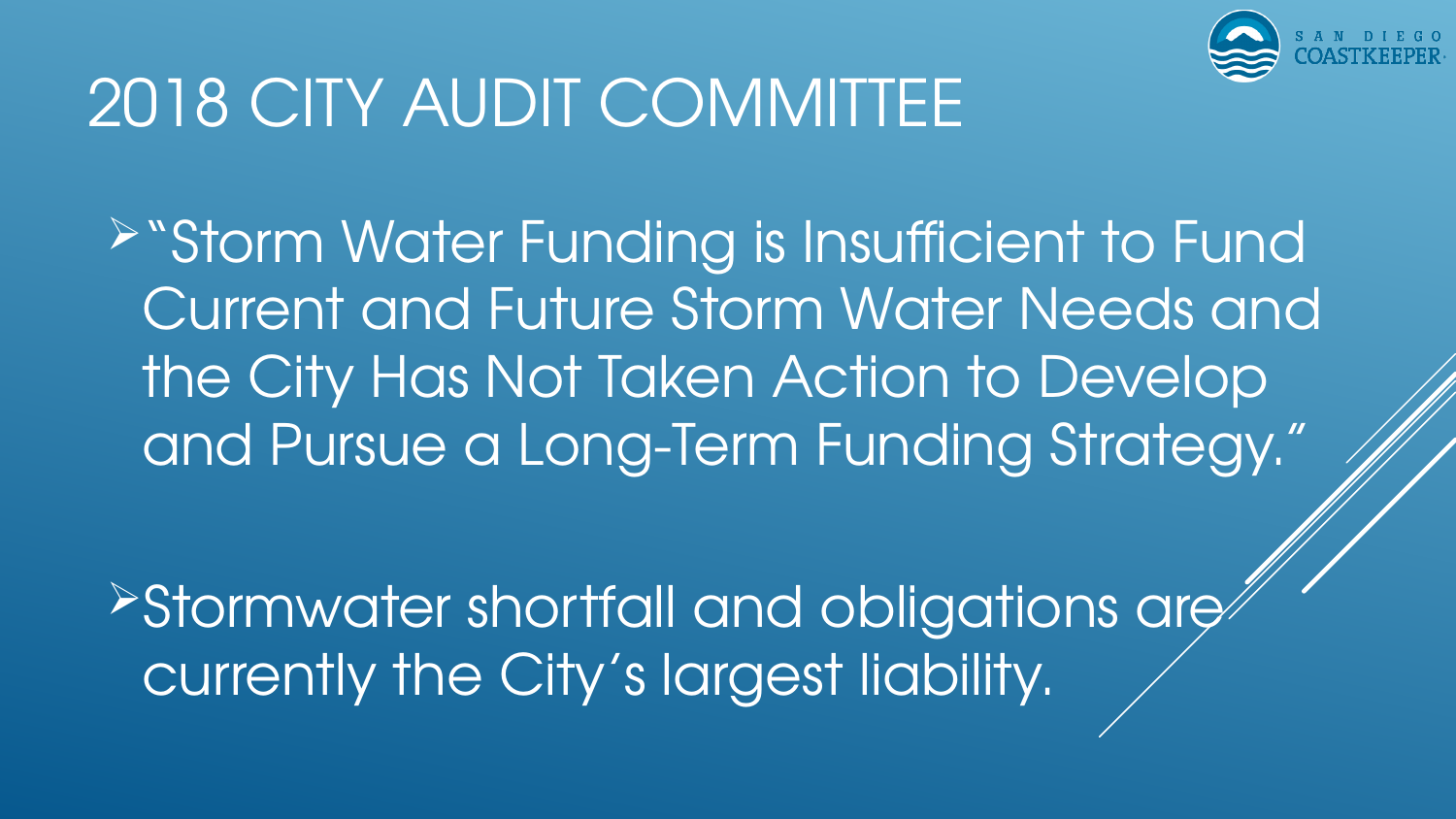

# 2018 City Audit Committee
“Storm Water Funding is Insufficient to Fund Current and Future Storm Water Needs and the City Has Not Taken Action to Develop and Pursue a Long-Term Funding Strategy.”

Stormwater shortfall and obligations are currently the City’s largest liability.